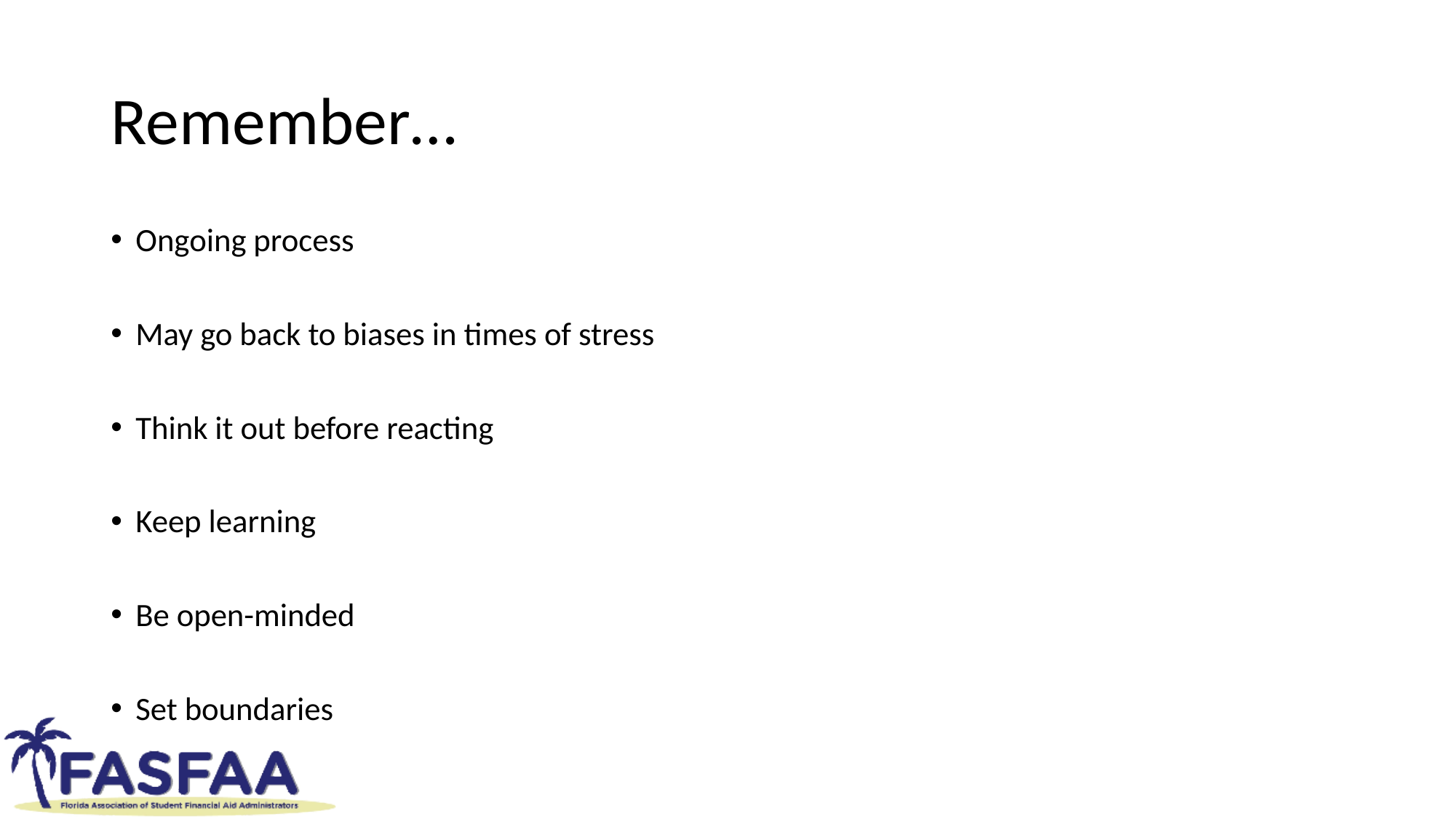

# Remember…
Ongoing process

May go back to biases in times of stress

Think it out before reacting

Keep learning

Be open-minded

Set boundaries